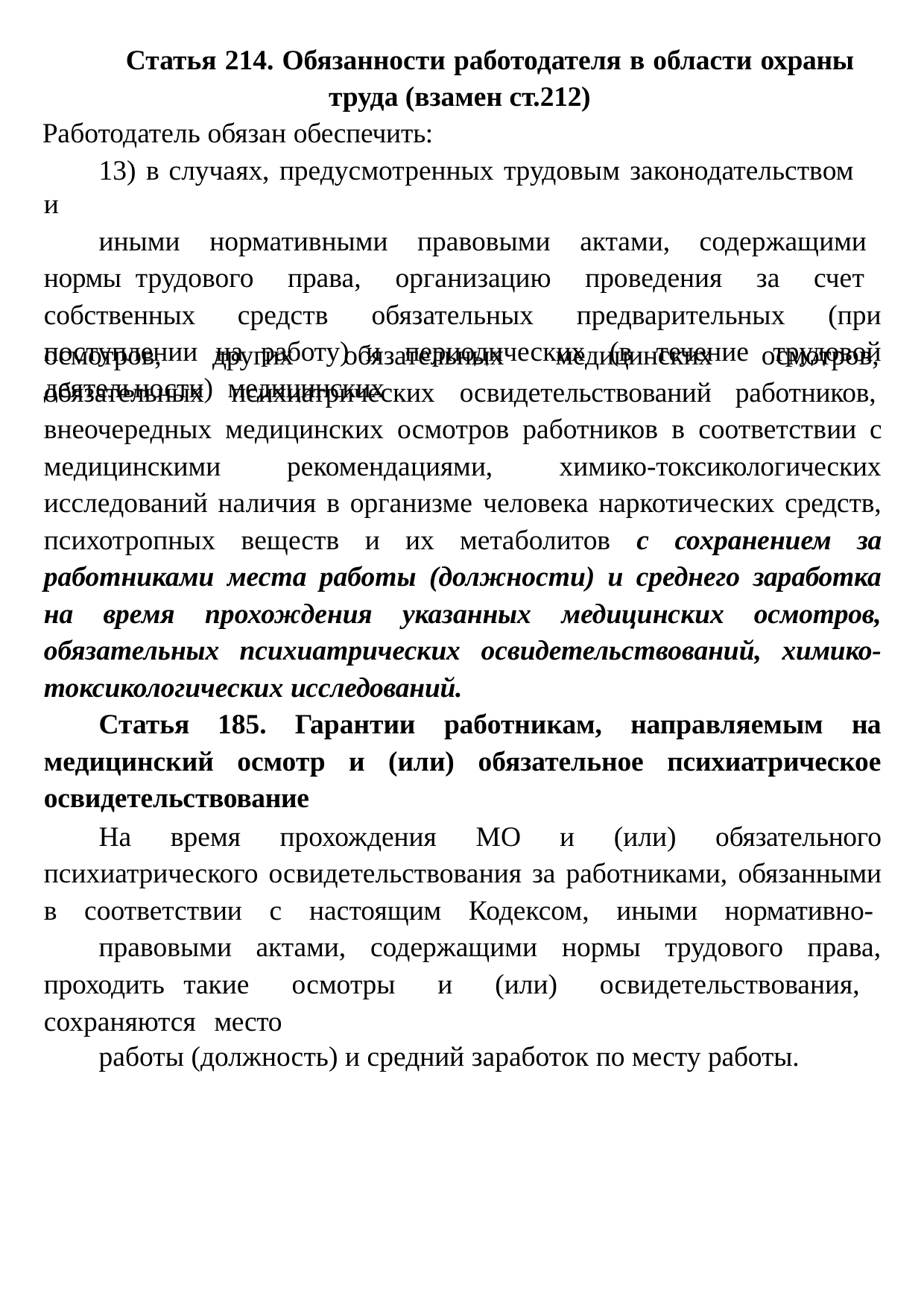

Статья 214. Обязанности работодателя в области охраны труда (взамен ст.212)
Работодатель обязан обеспечить:
13) в случаях, предусмотренных трудовым законодательством и
иными  нормативными  правовыми  актами,  содержащими  нормы трудового  права,  организацию  проведения  за  счет  собственных средств обязательных предварительных (при поступлении на работу) и периодических (в течение трудовой деятельности) медицинских
осмотров,	других	обязательных	медицинских обязательных		психиатрических	освидетельствований
осмотров, работников,
внеочередных медицинских осмотров работников в соответствии с медицинскими    рекомендациями,    химико-токсикологических исследований наличия в организме человека наркотических средств, психотропных  веществ  и  их  метаболитов  с  сохранением  за работниками места работы (должности) и среднего заработка на  время  прохождения  указанных  медицинских  осмотров, обязательных  психиатрических  освидетельствований,  химико- токсикологических исследований.
Статья  185.  Гарантии  работникам,  направляемым  на медицинский  осмотр  и  (или)  обязательное  психиатрическое освидетельствование
На   время   прохождения   МО   и   (или)   обязательного психиатрического освидетельствования за работниками, обязанными в  соответствии  с  настоящим  Кодексом,  иными  нормативно-
правовыми актами, содержащими нормы трудового права, проходить такие  осмотры  и  (или)  освидетельствования,  сохраняются  место
работы (должность) и средний заработок по месту работы.